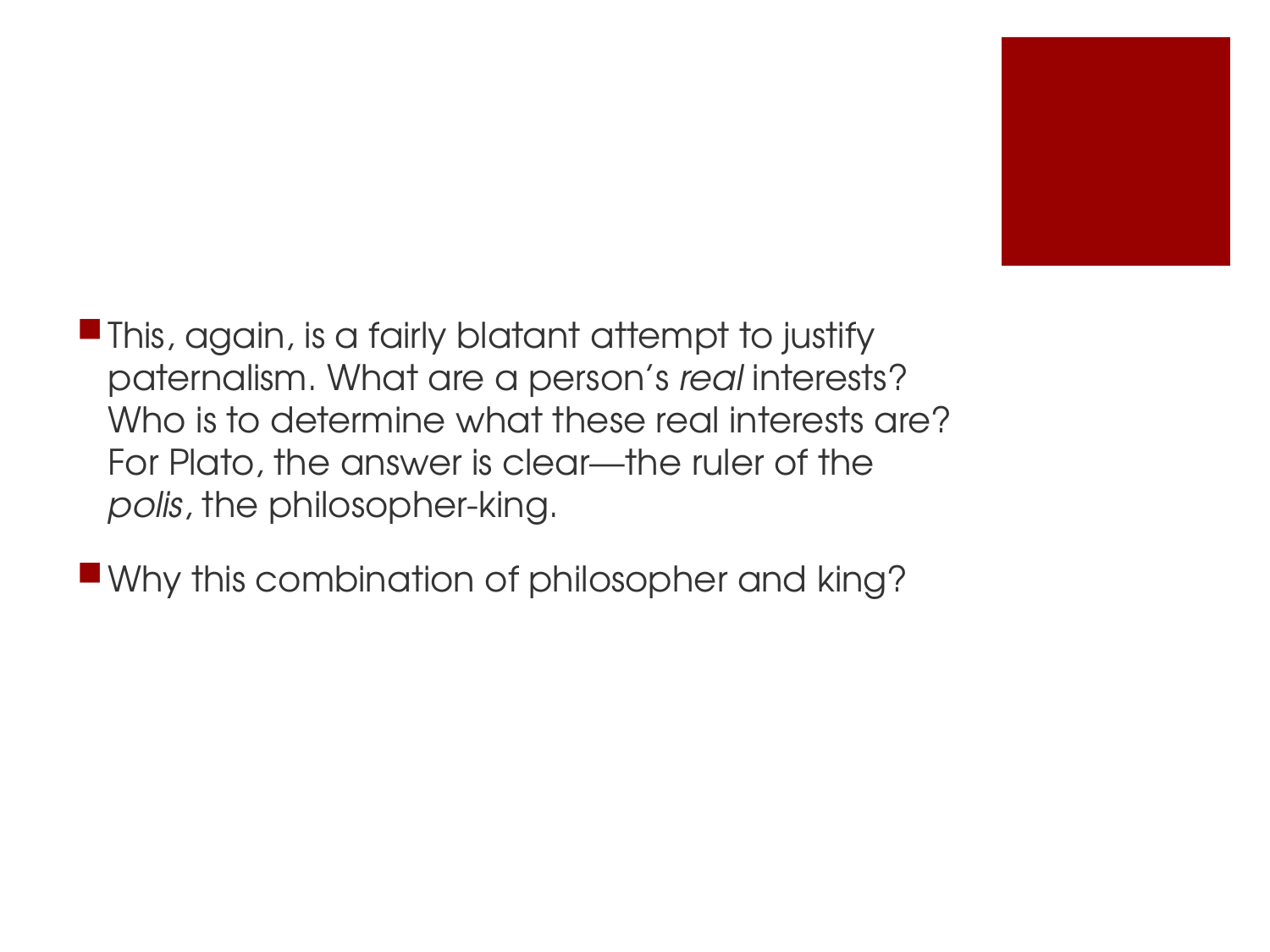

#
This, again, is a fairly blatant attempt to justify paternalism. What are a person’s real interests? Who is to determine what these real interests are? For Plato, the answer is clear—the ruler of the polis, the philosopher-king.
Why this combination of philosopher and king?